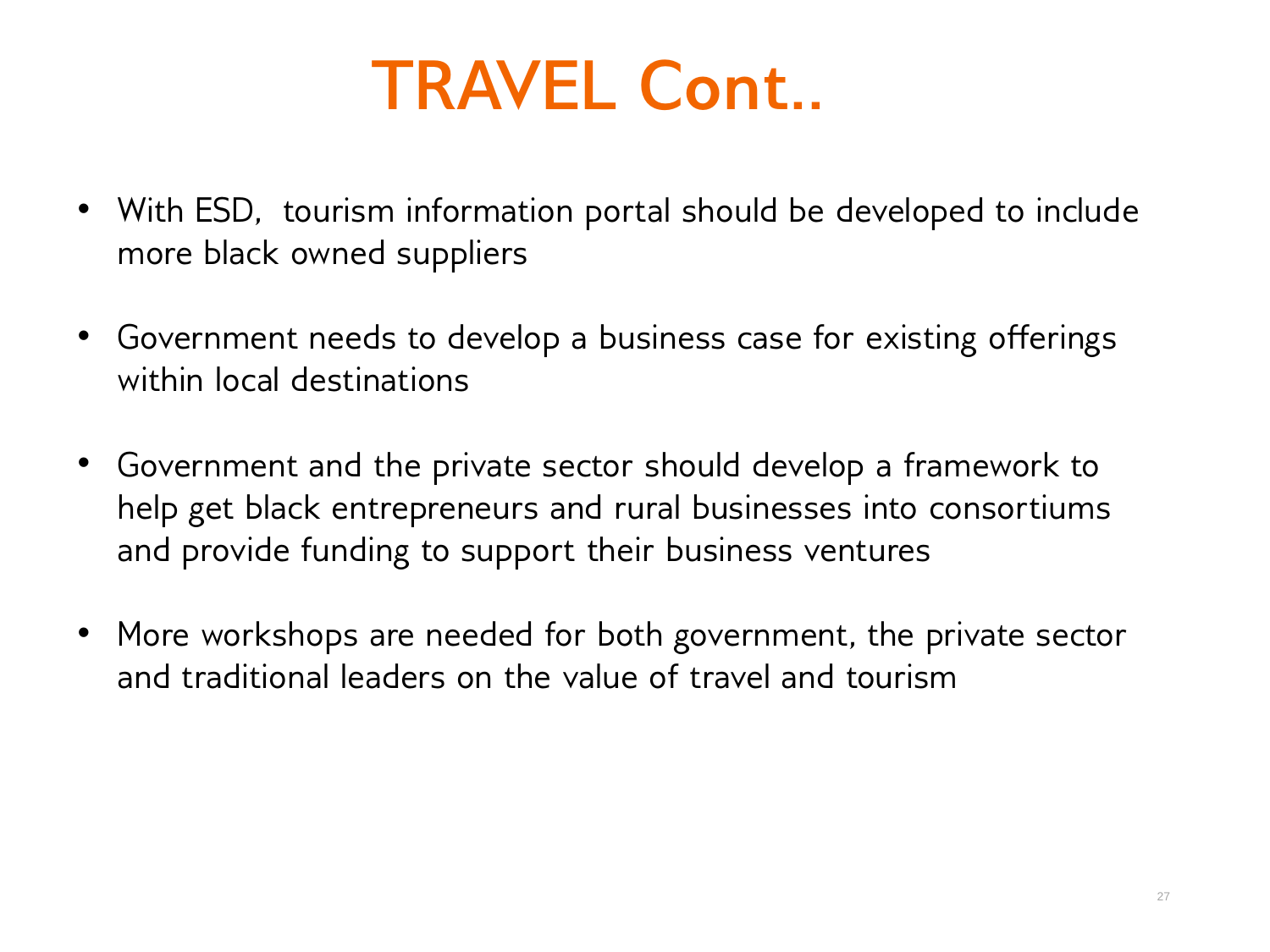

TRAVEL Cont..

With ESD,  tourism information portal should be developed to include more black owned suppliers

Government needs to develop a business case for existing offerings within local destinations

Government and the private sector should develop a framework to help get black entrepreneurs and rural businesses into consortiums and provide funding to support their business ventures

More workshops are needed for both government, the private sector and traditional leaders on the value of travel and tourism

27